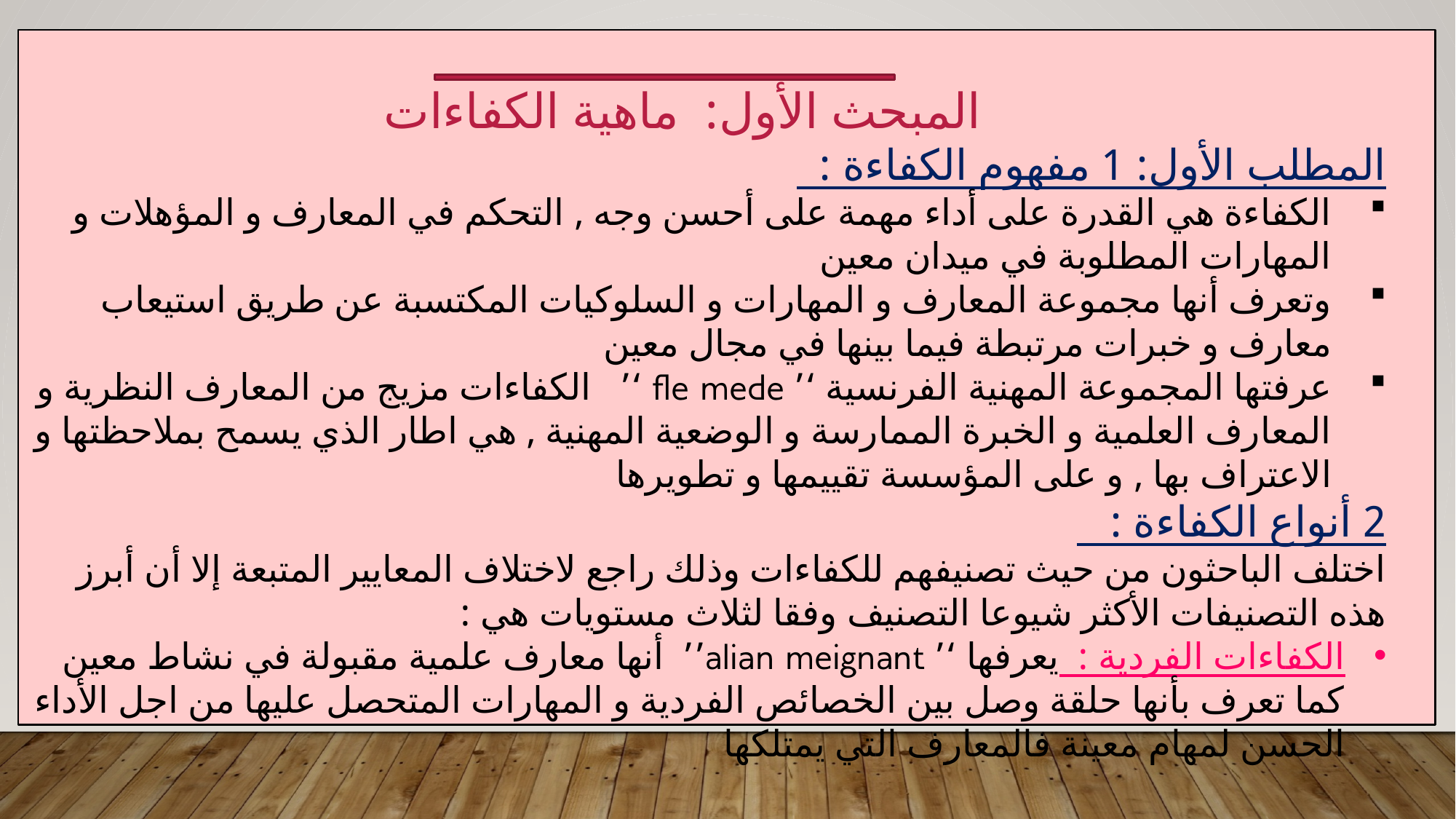

المبحث الأول:  ماهية الكفاءات
المطلب الأول: 1 مفهوم الكفاءة :
الكفاءة هي القدرة على أداء مهمة على أحسن وجه , التحكم في المعارف و المؤهلات و المهارات المطلوبة في ميدان معين
وتعرف أنها مجموعة المعارف و المهارات و السلوكيات المكتسبة عن طريق استيعاب معارف و خبرات مرتبطة فيما بينها في مجال معين
عرفتها المجموعة المهنية الفرنسية ‘’ fle mede ‘’   الكفاءات مزيج من المعارف النظرية و المعارف العلمية و الخبرة الممارسة و الوضعية المهنية , هي اطار الذي يسمح بملاحظتها و الاعتراف بها , و على المؤسسة تقييمها و تطويرها
2 أنواع الكفاءة :
اختلف الباحثون من حيث تصنيفهم للكفاءات وذلك راجع لاختلاف المعايير المتبعة إلا أن أبرز هذه التصنيفات الأكثر شيوعا التصنيف وفقا لثلاث مستويات هي :
الكفاءات الفردية :  يعرفها ‘’ alian meignant’’  أنها معارف علمية مقبولة في نشاط معين كما تعرف بأنها حلقة وصل بين الخصائص الفردية و المهارات المتحصل عليها من اجل الأداء الحسن لمهام معينة فالمعارف التي يمتلكها